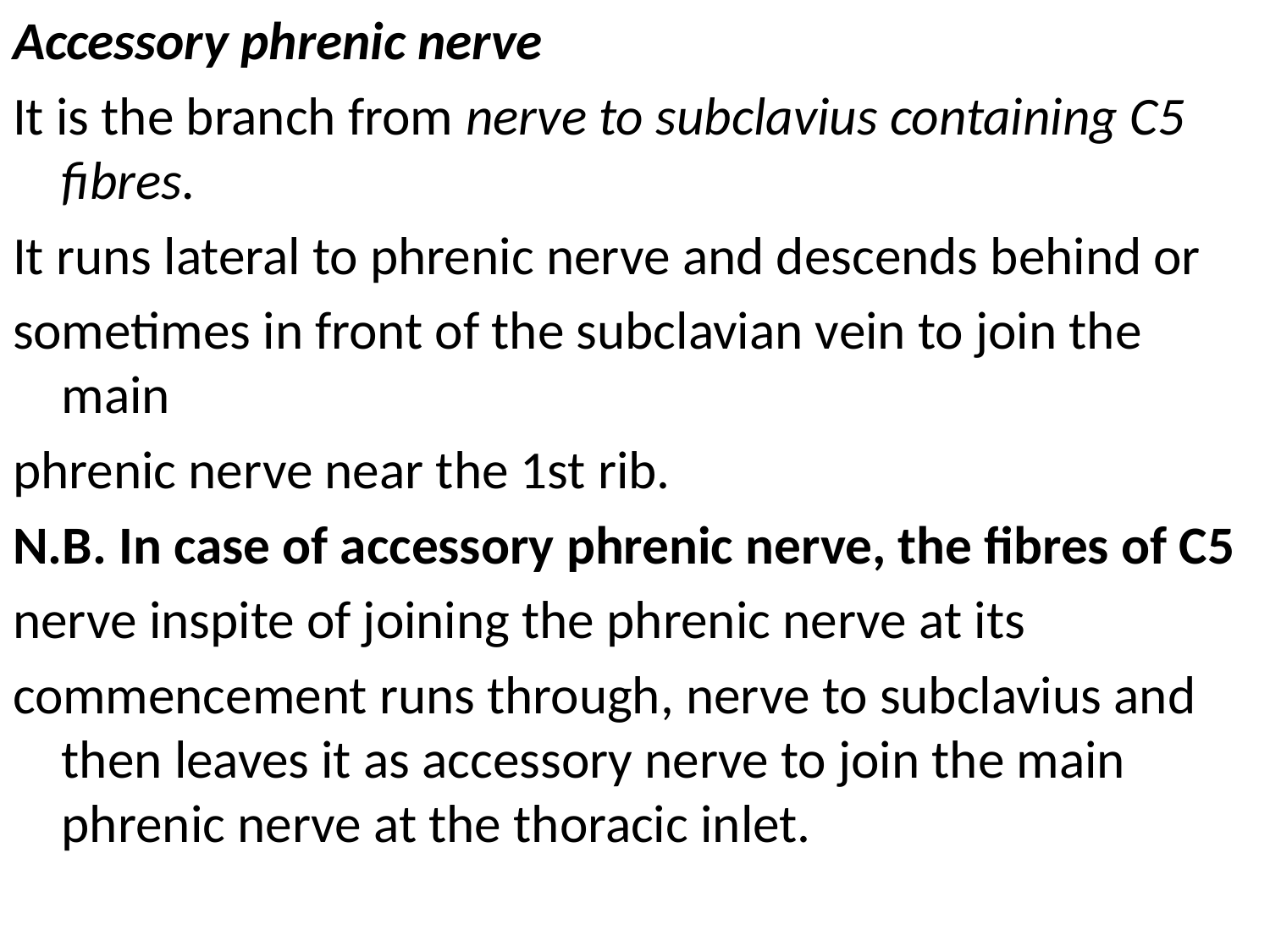

Accessory phrenic nerve
It is the branch from nerve to subclavius containing C5 fibres.
It runs lateral to phrenic nerve and descends behind or
sometimes in front of the subclavian vein to join the main
phrenic nerve near the 1st rib.
N.B. In case of accessory phrenic nerve, the fibres of C5
nerve inspite of joining the phrenic nerve at its
commencement runs through, nerve to subclavius and then leaves it as accessory nerve to join the main phrenic nerve at the thoracic inlet.